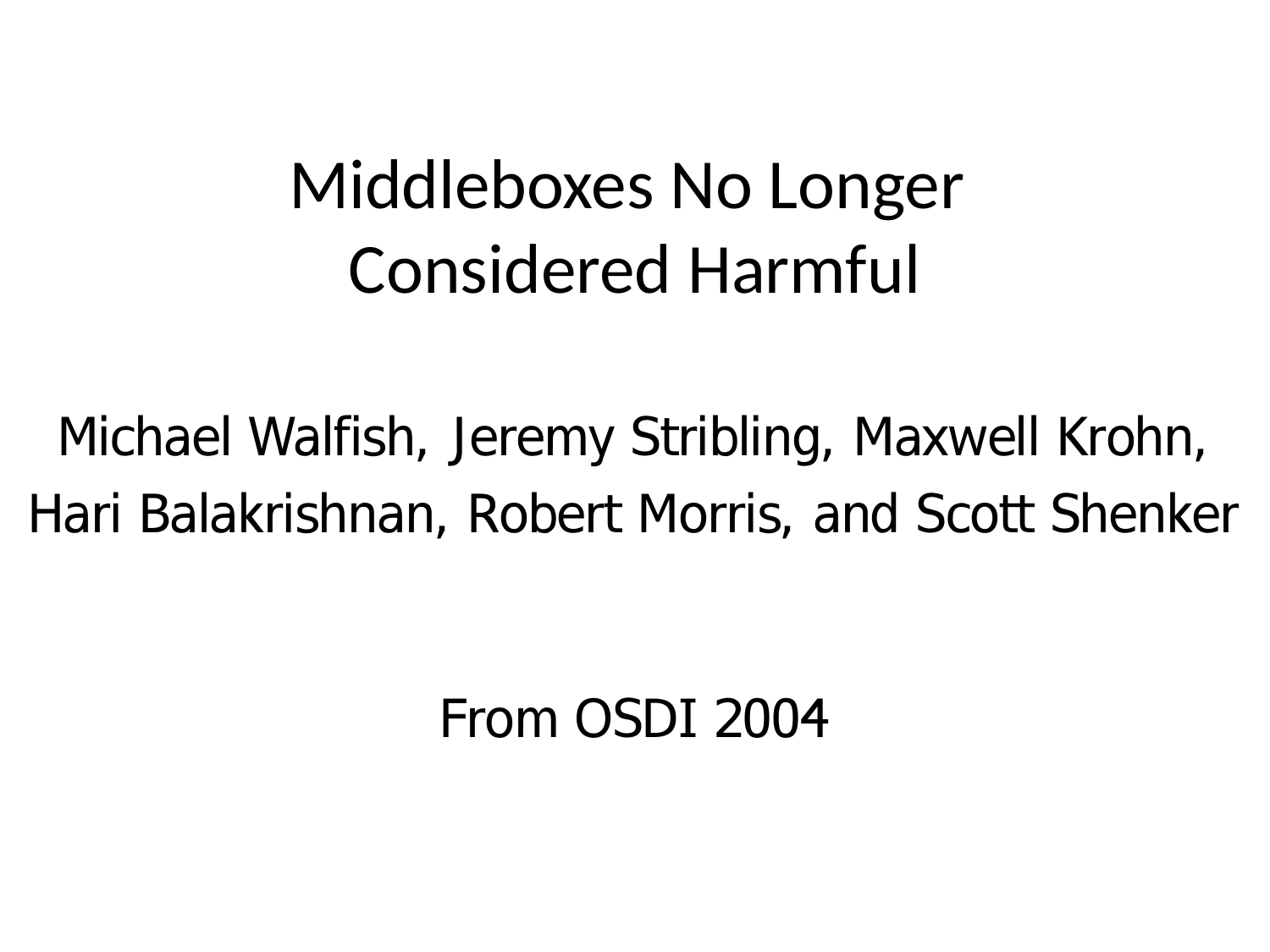

Middleboxes No Longer
Considered Harmful
Michael Walfish, Jeremy Stribling, Maxwell Krohn,
Hari Balakrishnan, Robert Morris, and Scott Shenker

From OSDI 2004